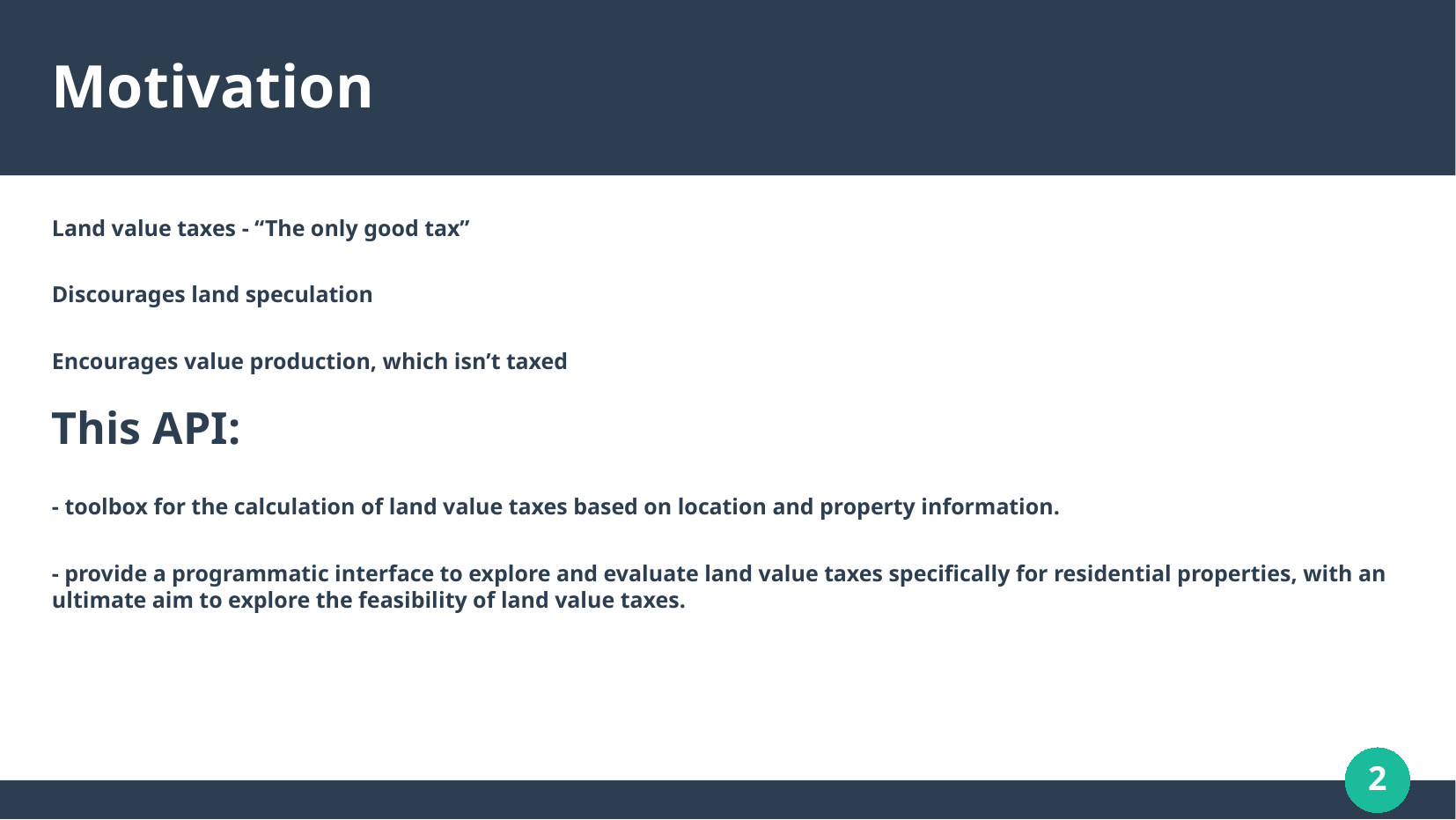

# Motivation
Land value taxes - “The only good tax”
Discourages land speculation
Encourages value production, which isn’t taxed
This API:
- toolbox for the calculation of land value taxes based on location and property information.
- provide a programmatic interface to explore and evaluate land value taxes specifically for residential properties, with an ultimate aim to explore the feasibility of land value taxes.

2